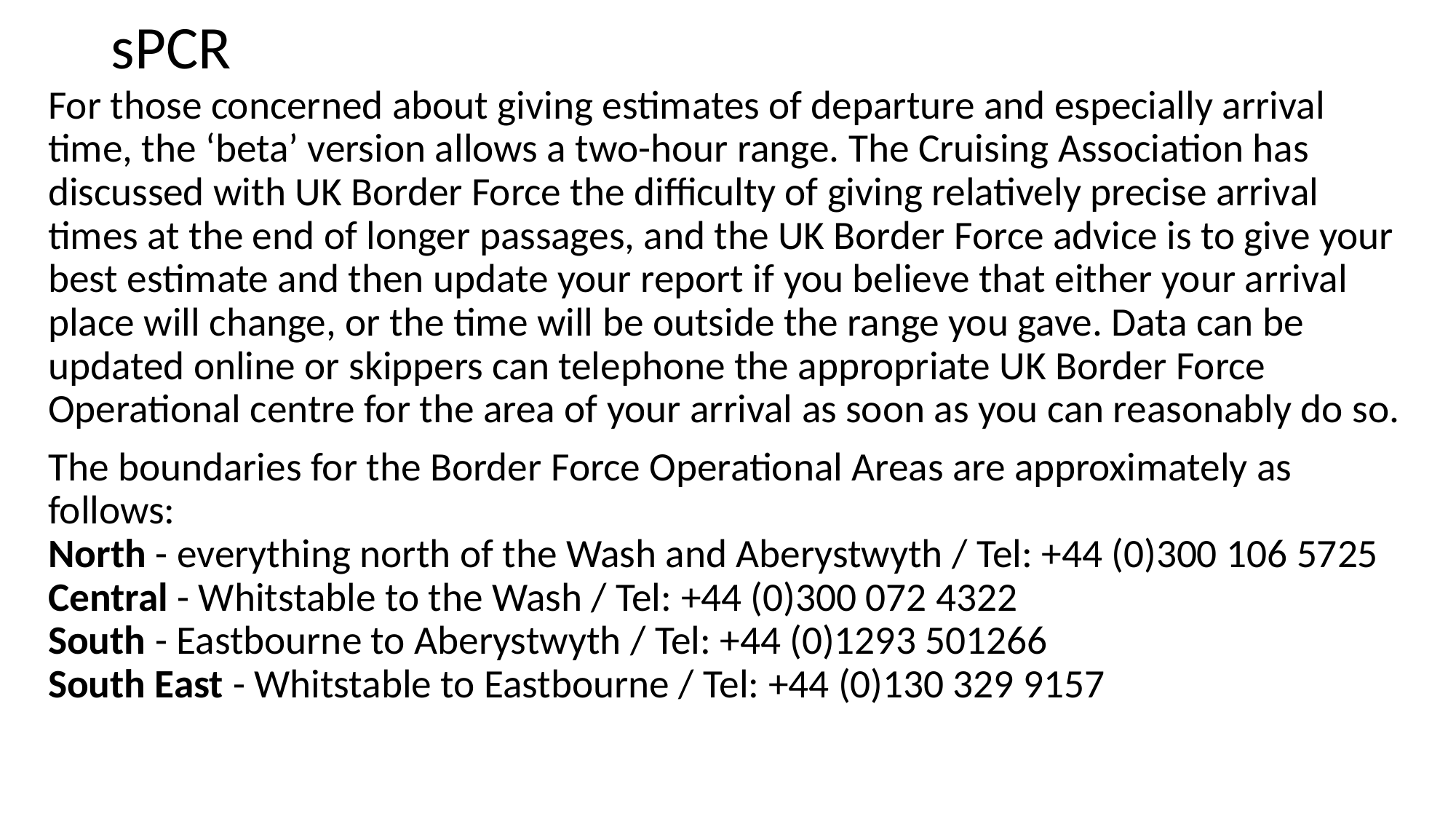

# sPCR
For those concerned about giving estimates of departure and especially arrival time, the ‘beta’ version allows a two-hour range. The Cruising Association has discussed with UK Border Force the difficulty of giving relatively precise arrival times at the end of longer passages, and the UK Border Force advice is to give your best estimate and then update your report if you believe that either your arrival place will change, or the time will be outside the range you gave. Data can be updated online or skippers can telephone the appropriate UK Border Force Operational centre for the area of your arrival as soon as you can reasonably do so.
The boundaries for the Border Force Operational Areas are approximately as follows:
North - everything north of the Wash and Aberystwyth / Tel: +44 (0)300 106 5725
Central - Whitstable to the Wash / Tel: +44 (0)300 072 4322
South - Eastbourne to Aberystwyth / Tel: +44 (0)1293 501266
South East - Whitstable to Eastbourne / Tel: +44 (0)130 329 9157